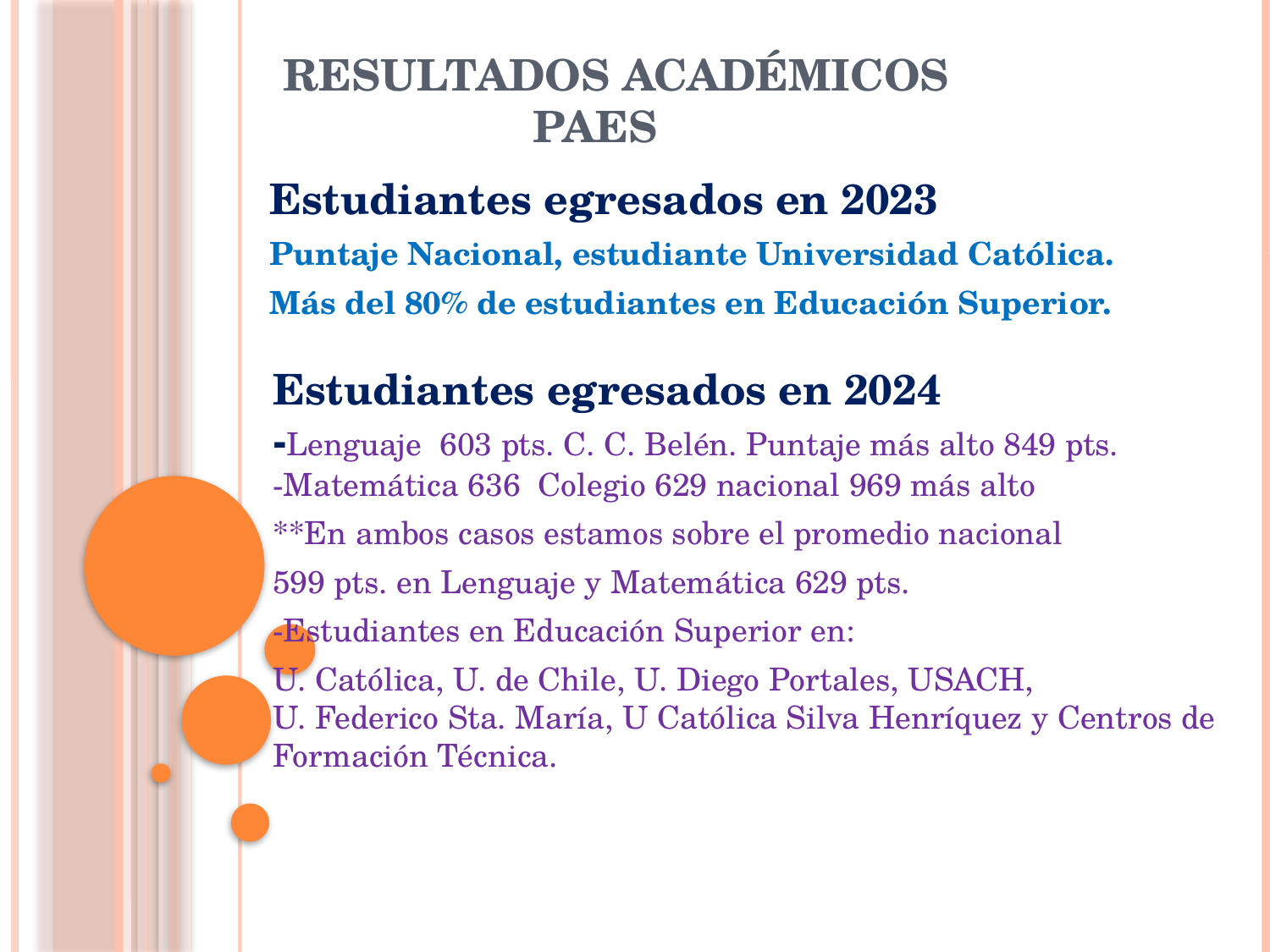

# RESULTADOS ACADÉMICOS PAES
Estudiantes egresados en 2023
Puntaje Nacional, estudiante Universidad Católica.
Más del 80% de estudiantes en Educación Superior.
Estudiantes egresados en 2024
-Lenguaje  603 pts. C. C. Belén. Puntaje más alto 849 pts.
-Matemática 636  Colegio 629 nacional 969 más alto
**En ambos casos estamos sobre el promedio nacional
599 pts. en Lenguaje y Matemática 629 pts.
-Estudiantes en Educación Superior en:
U. Católica, U. de Chile, U. Diego Portales, USACH,
U. Federico Sta. María, U Católica Silva Henríquez y Centros de Formación Técnica.